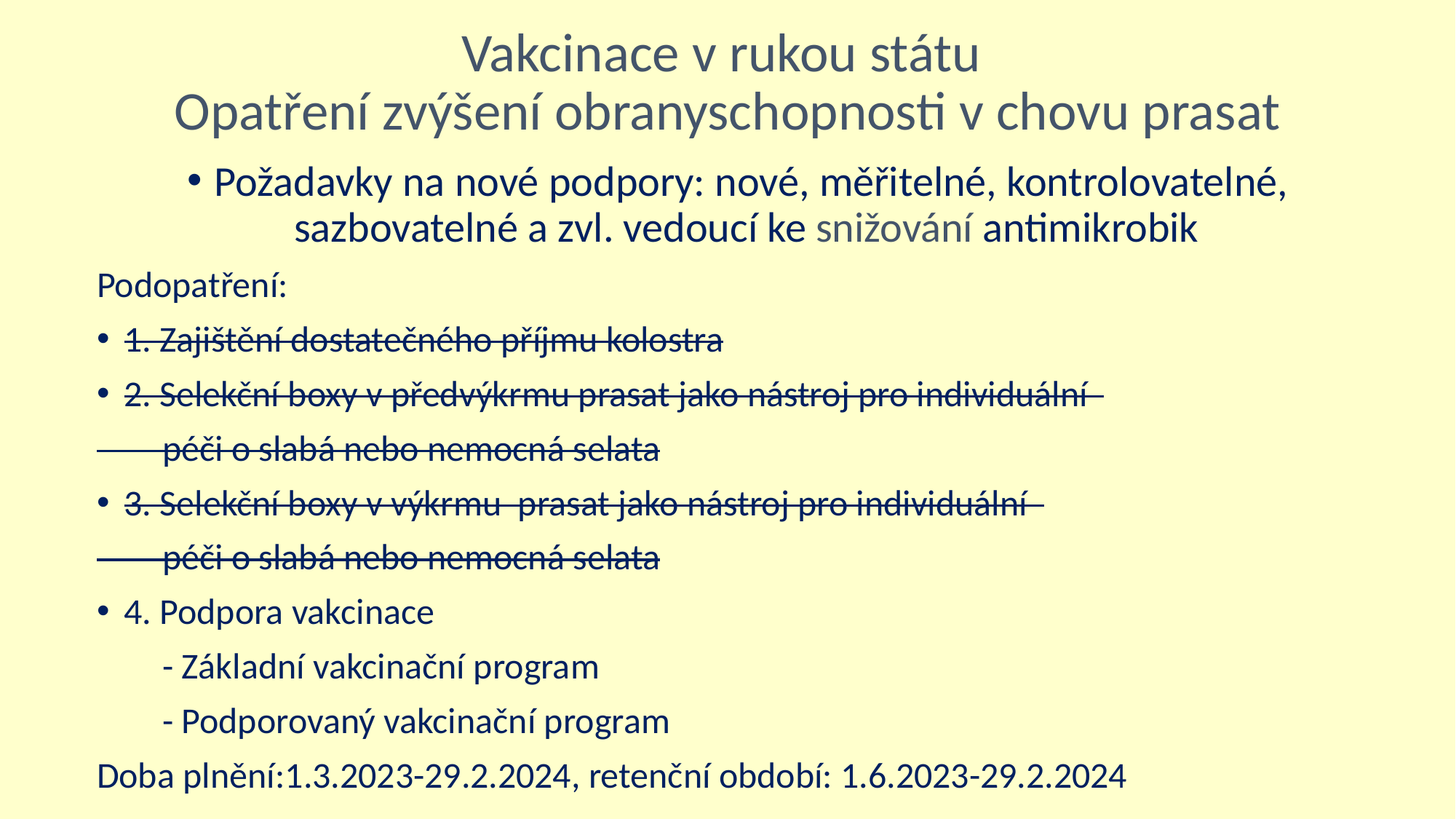

# Vakcinace v rukou státu Opatření zvýšení obranyschopnosti v chovu prasat
Požadavky na nové podpory: nové, měřitelné, kontrolovatelné, sazbovatelné a zvl. vedoucí ke snižování antimikrobik
Podopatření:
1. Zajištění dostatečného příjmu kolostra
2. Selekční boxy v předvýkrmu prasat jako nástroj pro individuální
        péči o slabá nebo nemocná selata
3. Selekční boxy v výkrmu  prasat jako nástroj pro individuální
        péči o slabá nebo nemocná selata
4. Podpora vakcinace
        - Základní vakcinační program
        - Podporovaný vakcinační program
Doba plnění:1.3.2023-29.2.2024, retenční období: 1.6.2023-29.2.2024